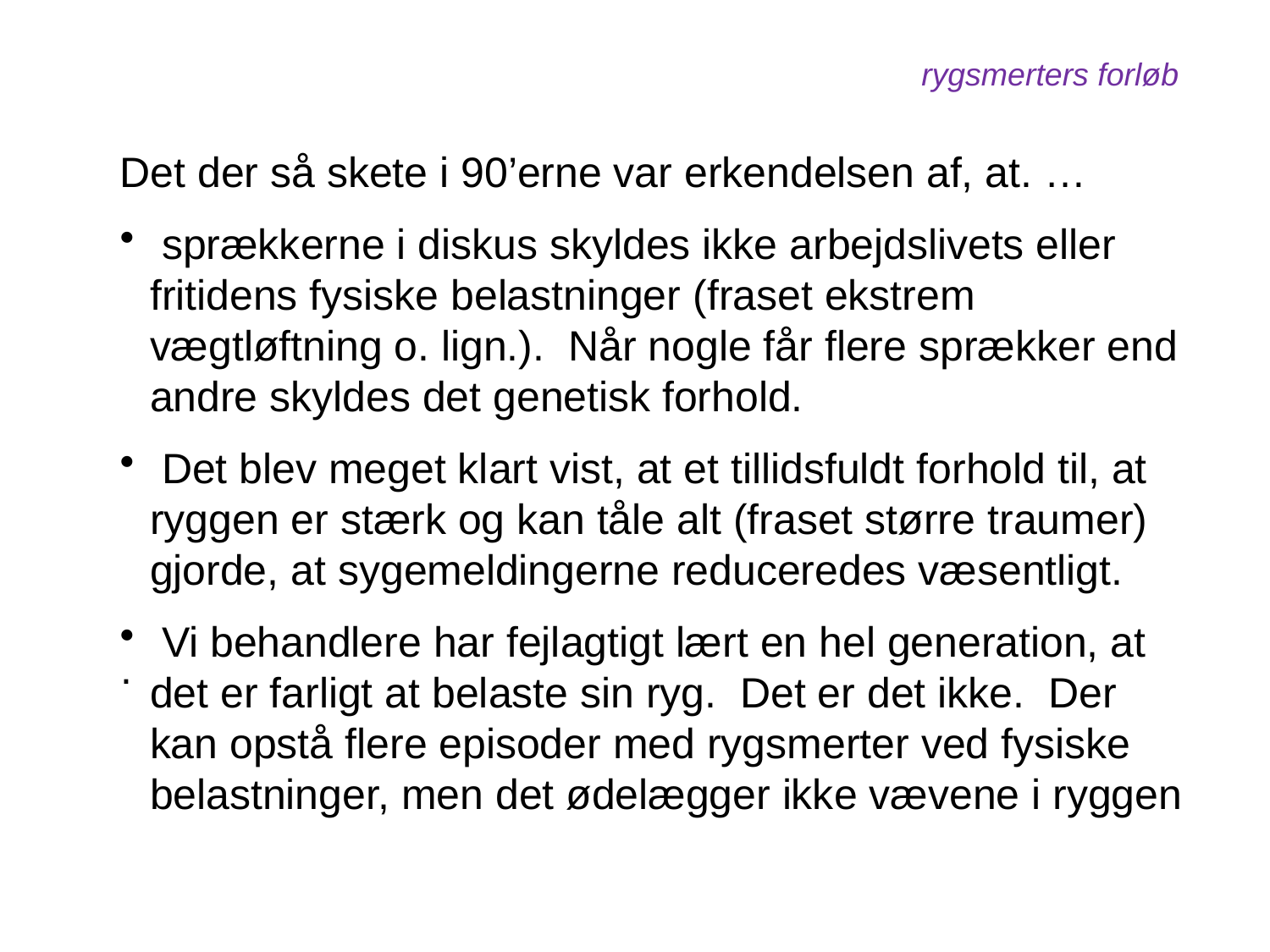

rygsmerters forløb
Det der så skete i 90’erne var erkendelsen af, at. …
 sprækkerne i diskus skyldes ikke arbejdslivets eller   fritidens fysiske belastninger (fraset ekstrem vægtløftning o. lign.).  Når nogle får flere sprækker end andre skyldes det genetisk forhold.
 Det blev meget klart vist, at et tillidsfuldt forhold til, at ryggen er stærk og kan tåle alt (fraset større traumer) gjorde, at sygemeldingerne reduceredes væsentligt.
 Vi behandlere har fejlagtigt lært en hel generation, at det er farligt at belaste sin ryg.  Det er det ikke.  Der kan opstå flere episoder med rygsmerter ved fysiske belastninger, men det ødelægger ikke vævene i ryggen

.